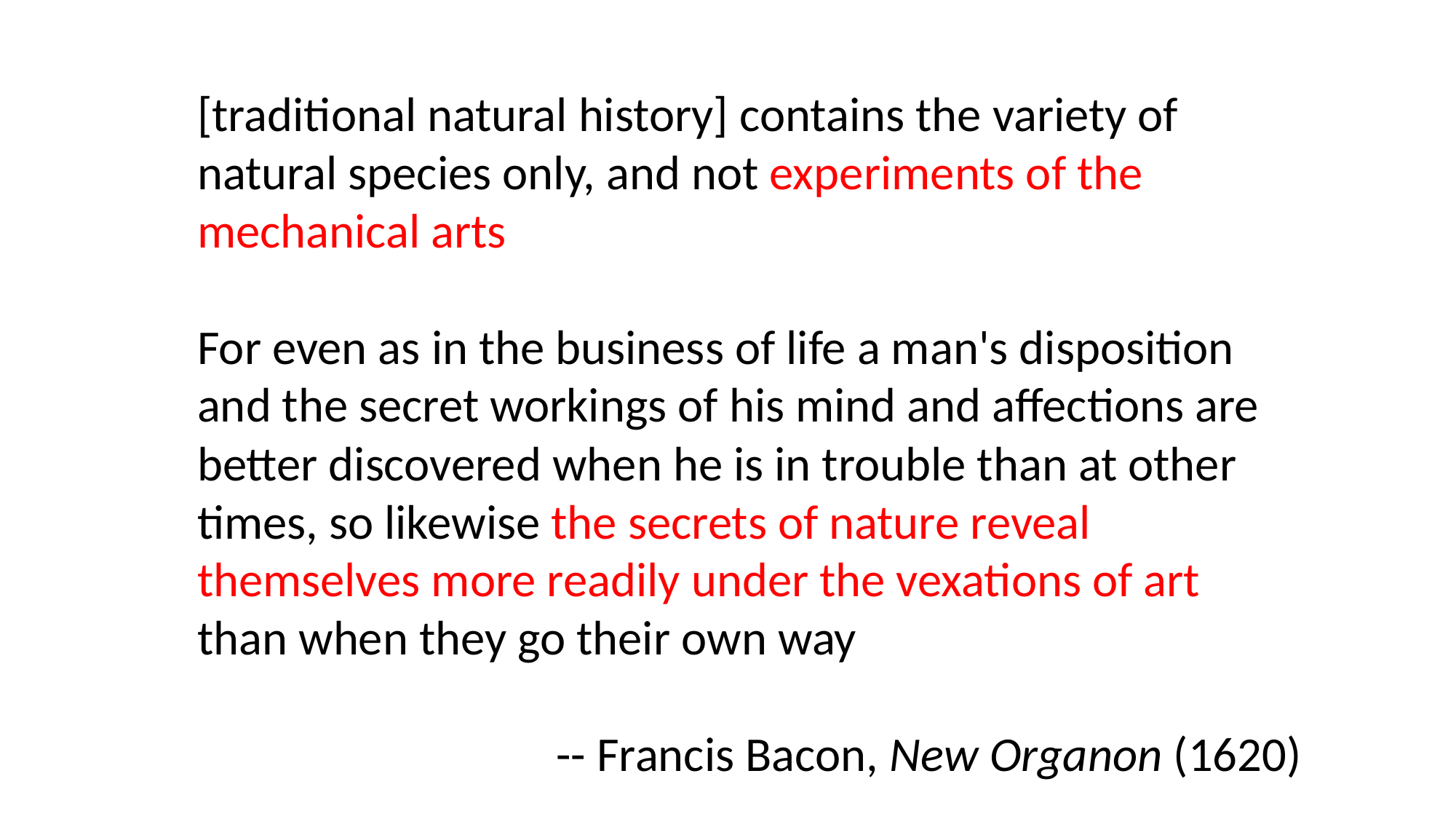

[traditional natural history] contains the variety of natural species only, and not experiments of the mechanical arts

For even as in the business of life a man's disposition and the secret workings of his mind and affections are better discovered when he is in trouble than at other times, so likewise the secrets of nature reveal themselves more readily under the vexations of art than when they go their own way

-- Francis Bacon, New Organon (1620)